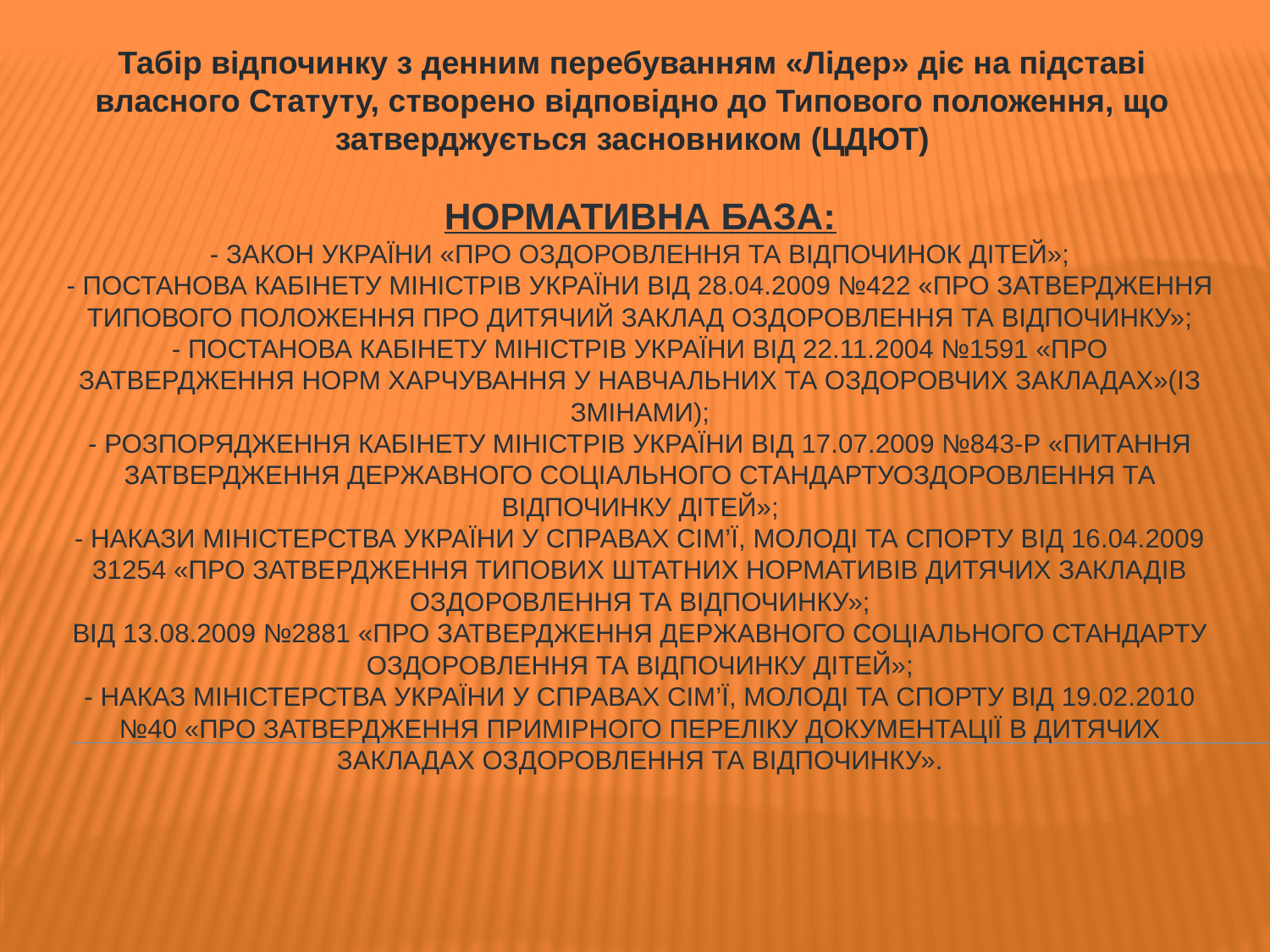

Табір відпочинку з денним перебуванням «Лідер» діє на підставі власного Статуту, створено відповідно до Типового положення, що затверджується засновником (ЦДЮТ)
# Нормативна база: - закон україни «про оздоровлення та відпочинок дітей»; - постанова кабінету Міністрів україни від 28.04.2009 №422 «про затвердження типового положення про дитячий заклад оздоровлення та відпочинку»; - ПОСТАНОВА КАБІНЕТУ МІНІСТРІВ УКРАЇНИ ВІД 22.11.2004 №1591 «ПРО ЗАТВЕРДЖЕННЯ НОРМ ХАРЧУВАННЯ У НАВЧАЛЬНИХ ТА ОЗДОРОВЧИХ ЗАКЛАДАХ»(ІЗ ЗМІНАМИ); - РОЗПОРЯДЖЕННЯ КАБІНЕТУ МІНІСТРІВ УКРАЇНИ ВІД 17.07.2009 №843-Р «ПИТАННЯ ЗАТВЕРДЖЕННЯ ДЕРЖАВНОГО СОЦІАЛЬНОГО СТАНДАРТУОЗДОРОВЛЕННЯ ТА ВІДПОЧИНКУ ДІТЕЙ»; - НАКАЗИ МІНІСТЕРСТВА УКРАЇНИ У СПРАВАХ СІМ’Ї, МОЛОДІ ТА СПОРТУ ВІД 16.04.2009 31254 «ПРО ЗАТВЕРДЖЕННЯ ТИПОВИХ ШТАТНИХ НОРМАТИВІВ ДИТЯЧИХ ЗАКЛАДІВ ОЗДОРОВЛЕННЯ ТА ВІДПОЧИНКУ»; ВІД 13.08.2009 №2881 «ПРО ЗАТВЕРДЖЕННЯ ДЕРЖАВНОГО СОЦІАЛЬНОГО СТАНДАРТУ ОЗДОРОВЛЕННЯ ТА ВІДПОЧИНКУ ДІТЕЙ»; - НАКАЗ МІНІСТЕРСТВА УКРАЇНИ У СПРАВАХ СІМ’Ї, МОЛОДІ ТА СПОРТУ ВІД 19.02.2010 №40 «ПРО ЗАТВЕРДЖЕННЯ ПРИМІРНОГО ПЕРЕЛІКУ ДОКУМЕНТАЦІЇ В ДИТЯЧИХ ЗАКЛАДАХ ОЗДОРОВЛЕННЯ ТА ВІДПОЧИНКУ».